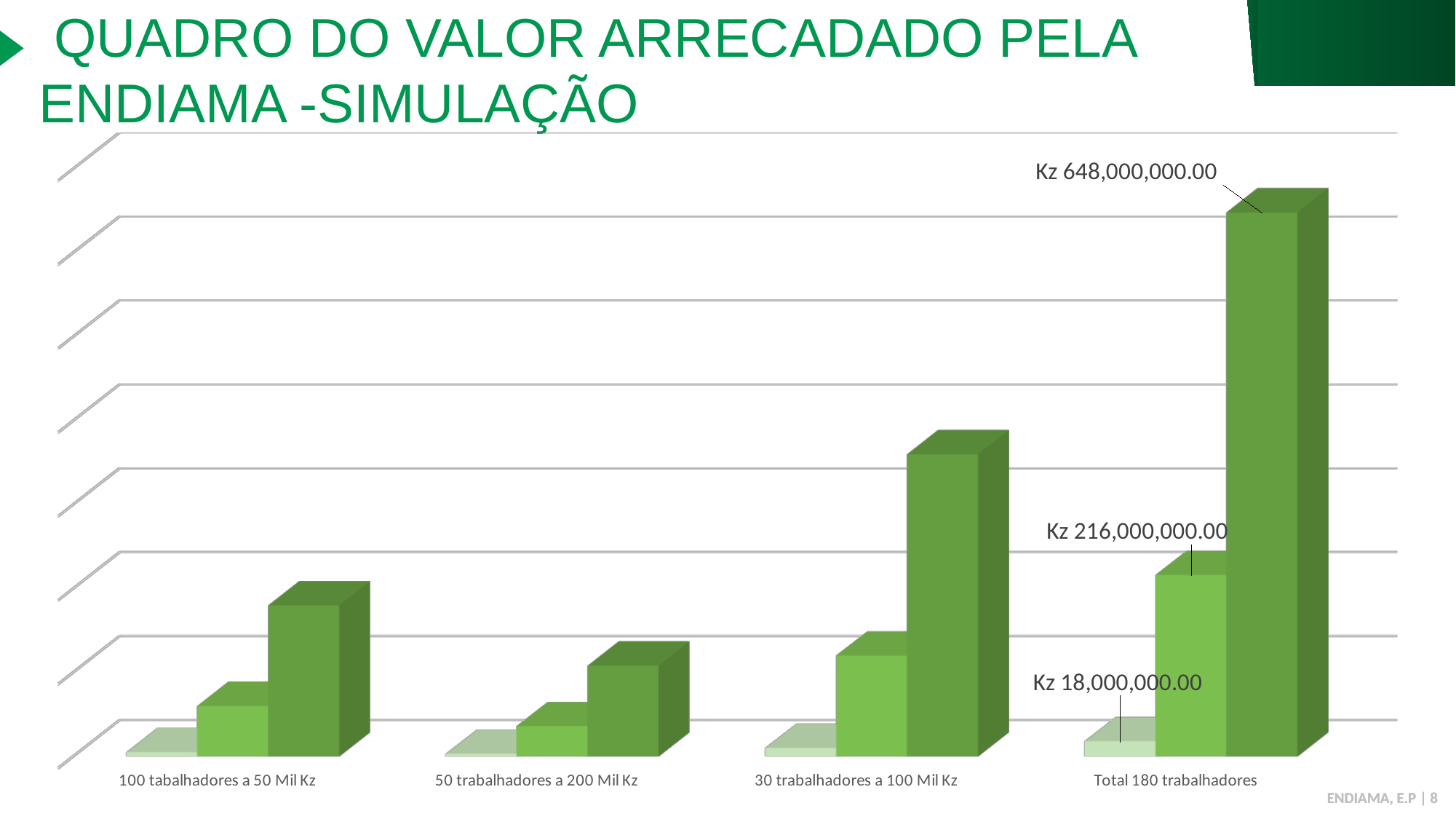

QUADRO DO VALOR ARRECADADO PELA ENDIAMA -SIMULAÇÃO

[unsupported chart]

ENDIAMA, E.P | 8